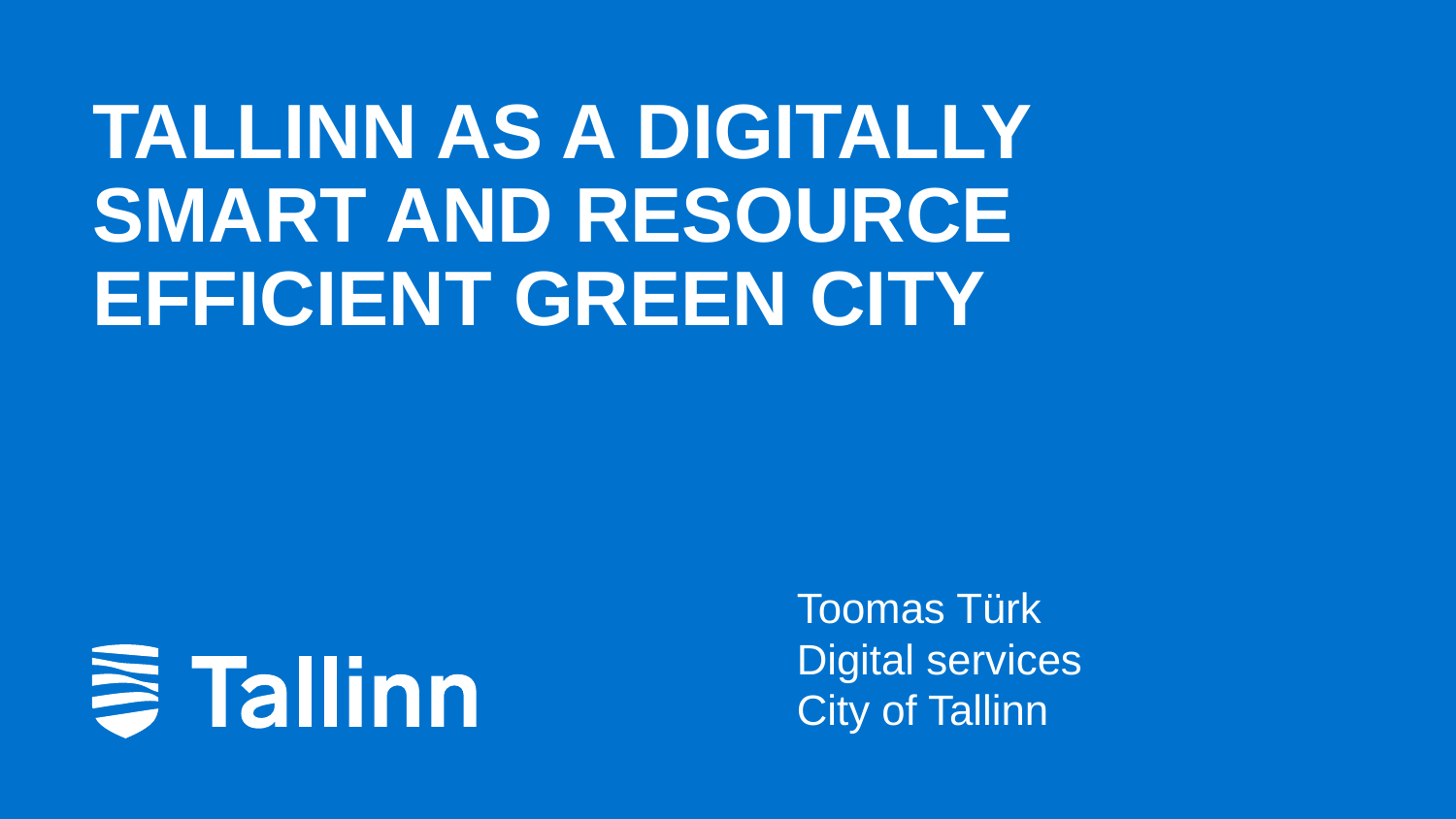

# TALLINN AS A DIGITALLY SMART AND RESOURCE EFFICIENT GREEN CITY
Toomas Türk
Digital services
City of Tallinn